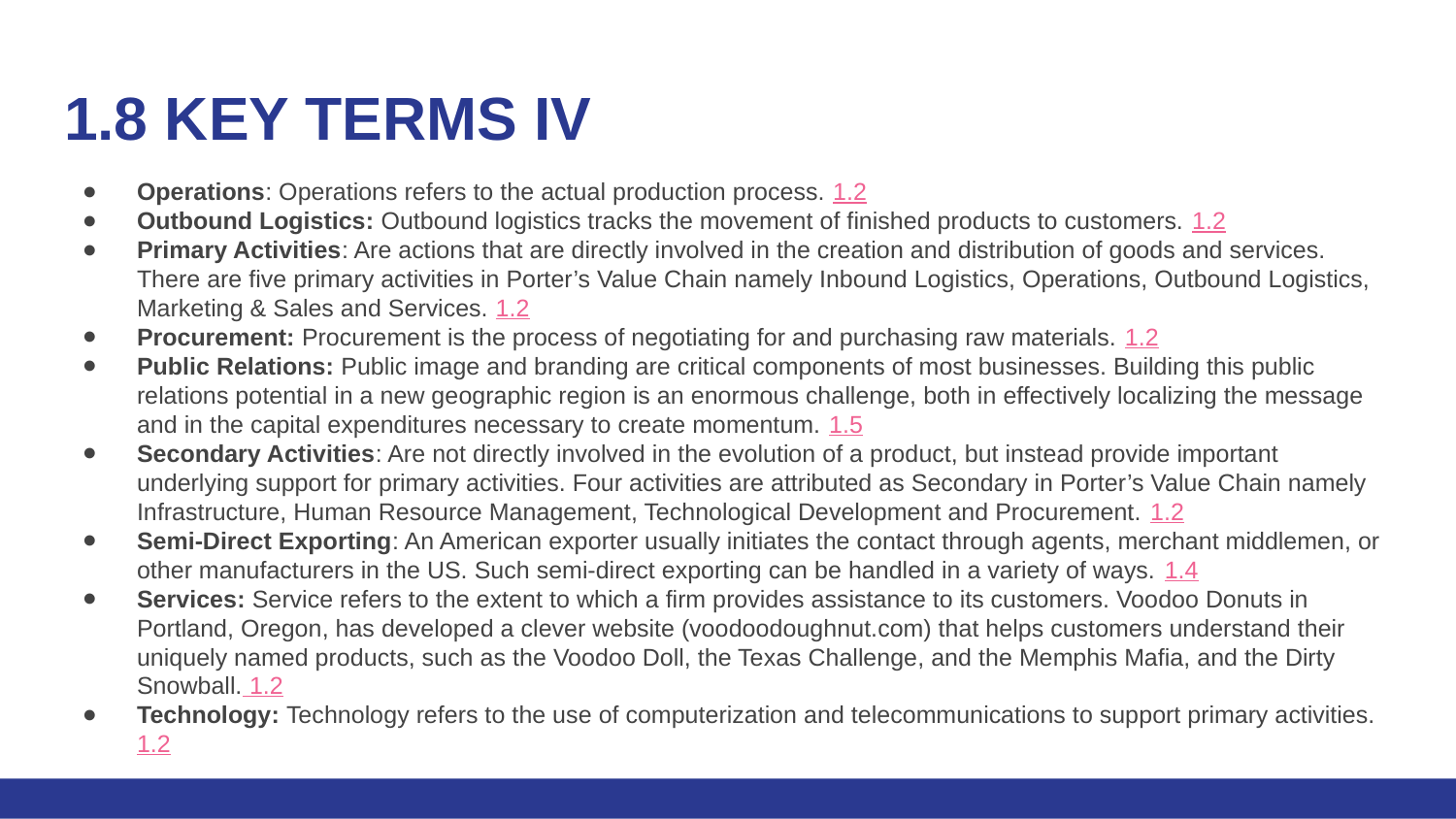

# 1.8 KEY TERMS IV
Operations: Operations refers to the actual production process. 1.2
Outbound Logistics: Outbound logistics tracks the movement of finished products to customers. 1.2
Primary Activities: Are actions that are directly involved in the creation and distribution of goods and services. There are five primary activities in Porter’s Value Chain namely Inbound Logistics, Operations, Outbound Logistics, Marketing & Sales and Services. 1.2
Procurement: Procurement is the process of negotiating for and purchasing raw materials. 1.2
Public Relations: Public image and branding are critical components of most businesses. Building this public relations potential in a new geographic region is an enormous challenge, both in effectively localizing the message and in the capital expenditures necessary to create momentum. 1.5
Secondary Activities: Are not directly involved in the evolution of a product, but instead provide important underlying support for primary activities. Four activities are attributed as Secondary in Porter’s Value Chain namely Infrastructure, Human Resource Management, Technological Development and Procurement. 1.2
Semi-Direct Exporting: An American exporter usually initiates the contact through agents, merchant middlemen, or other manufacturers in the US. Such semi-direct exporting can be handled in a variety of ways. 1.4
Services: Service refers to the extent to which a firm provides assistance to its customers. Voodoo Donuts in Portland, Oregon, has developed a clever website (voodoodoughnut.com) that helps customers understand their uniquely named products, such as the Voodoo Doll, the Texas Challenge, and the Memphis Mafia, and the Dirty Snowball. 1.2
Technology: Technology refers to the use of computerization and telecommunications to support primary activities. 1.2